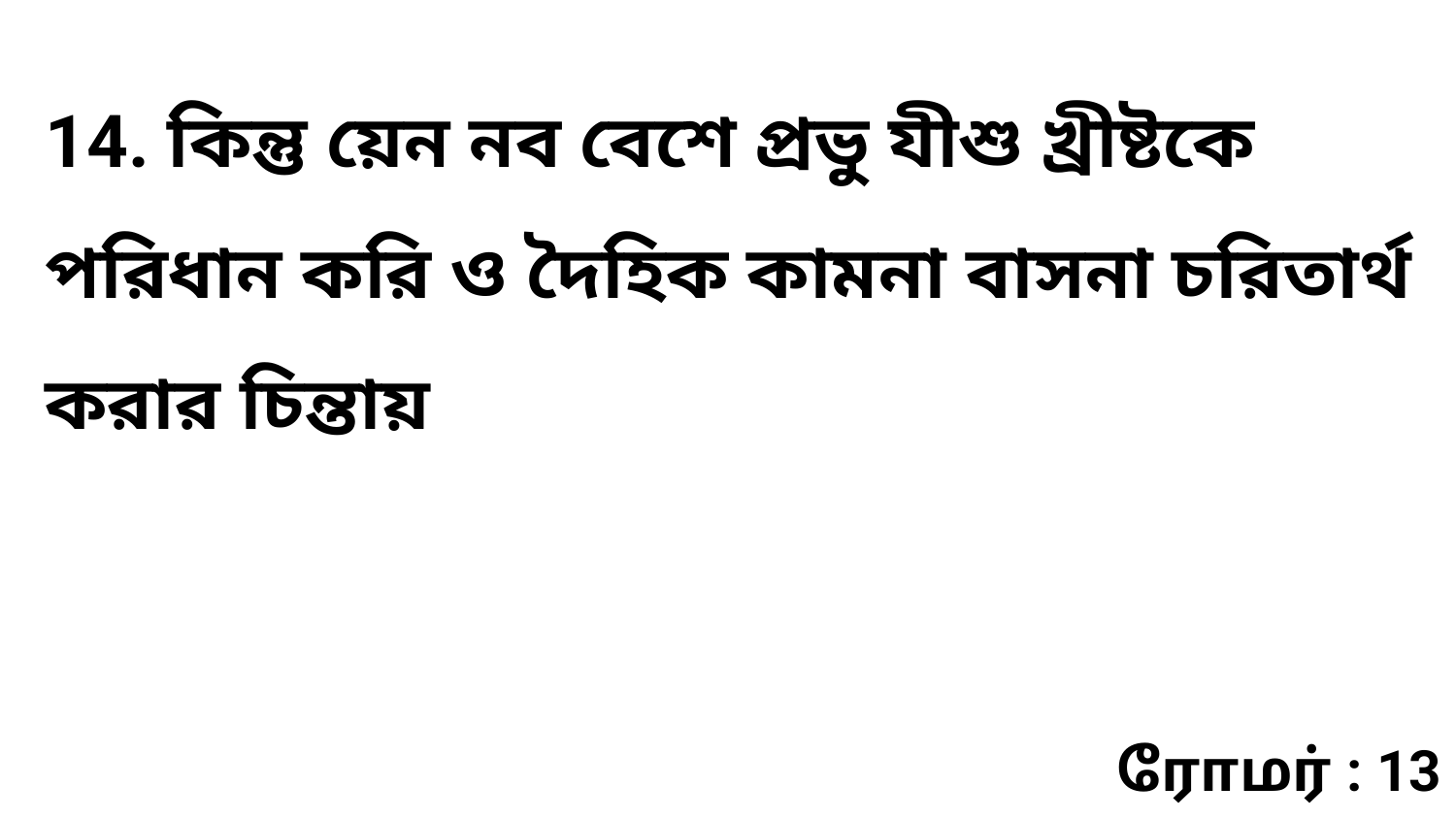

14. কিন্তু য়েন নব বেশে প্রভু যীশু খ্রীষ্টকে পরিধান করি ও দৈহিক কামনা বাসনা চরিতার্থ করার চিন্তায়
ரோமர் : 13